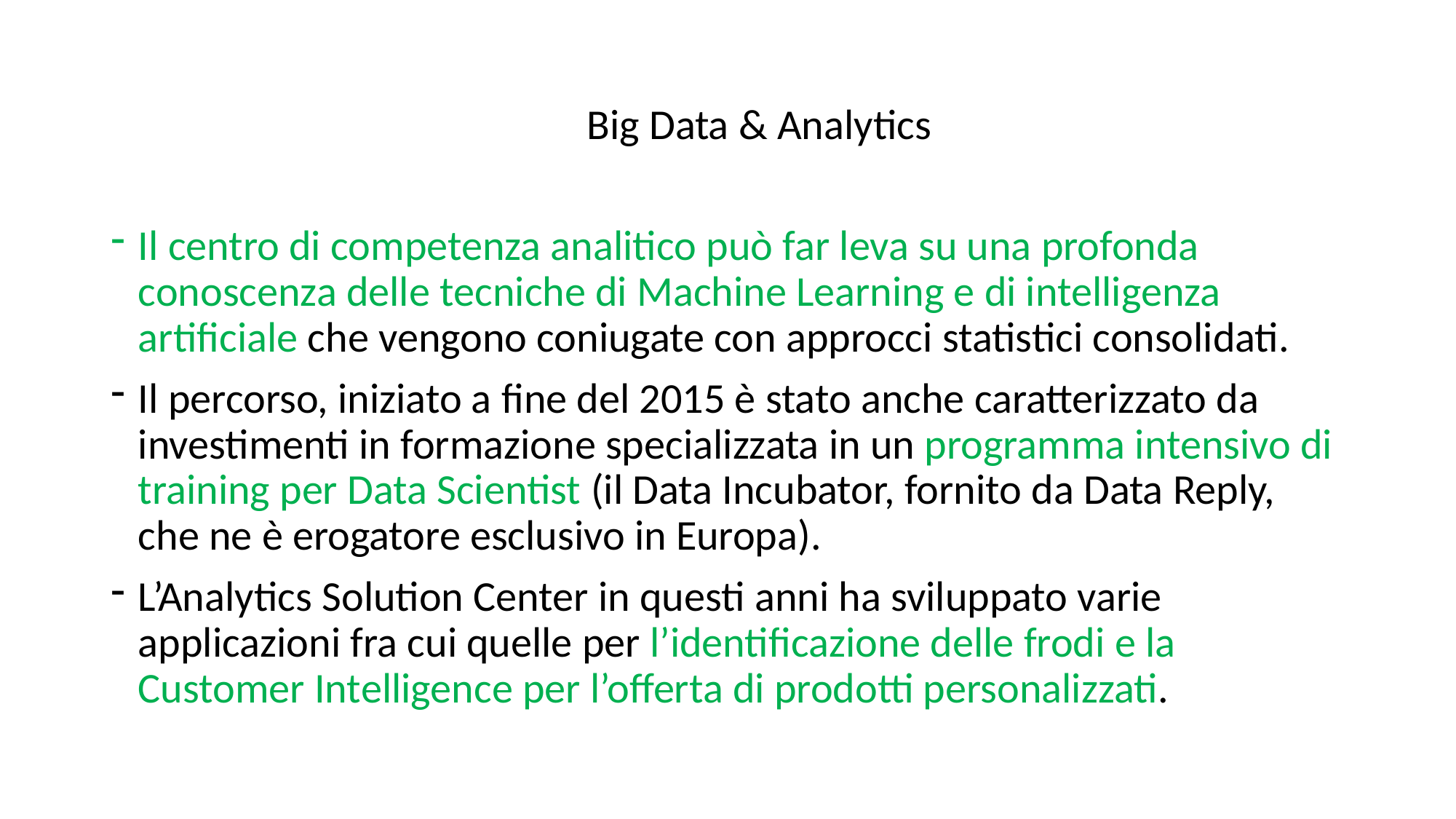

# Big Data & Analytics
Il centro di competenza analitico può far leva su una profonda conoscenza delle tecniche di Machine Learning e di intelligenza artificiale che vengono coniugate con approcci statistici consolidati.
Il percorso, iniziato a fine del 2015 è stato anche caratterizzato da investimenti in formazione specializzata in un programma intensivo di training per Data Scientist (il Data Incubator, fornito da Data Reply, che ne è erogatore esclusivo in Europa).
L’Analytics Solution Center in questi anni ha sviluppato varie applicazioni fra cui quelle per l’identificazione delle frodi e la Customer Intelligence per l’offerta di prodotti personalizzati.